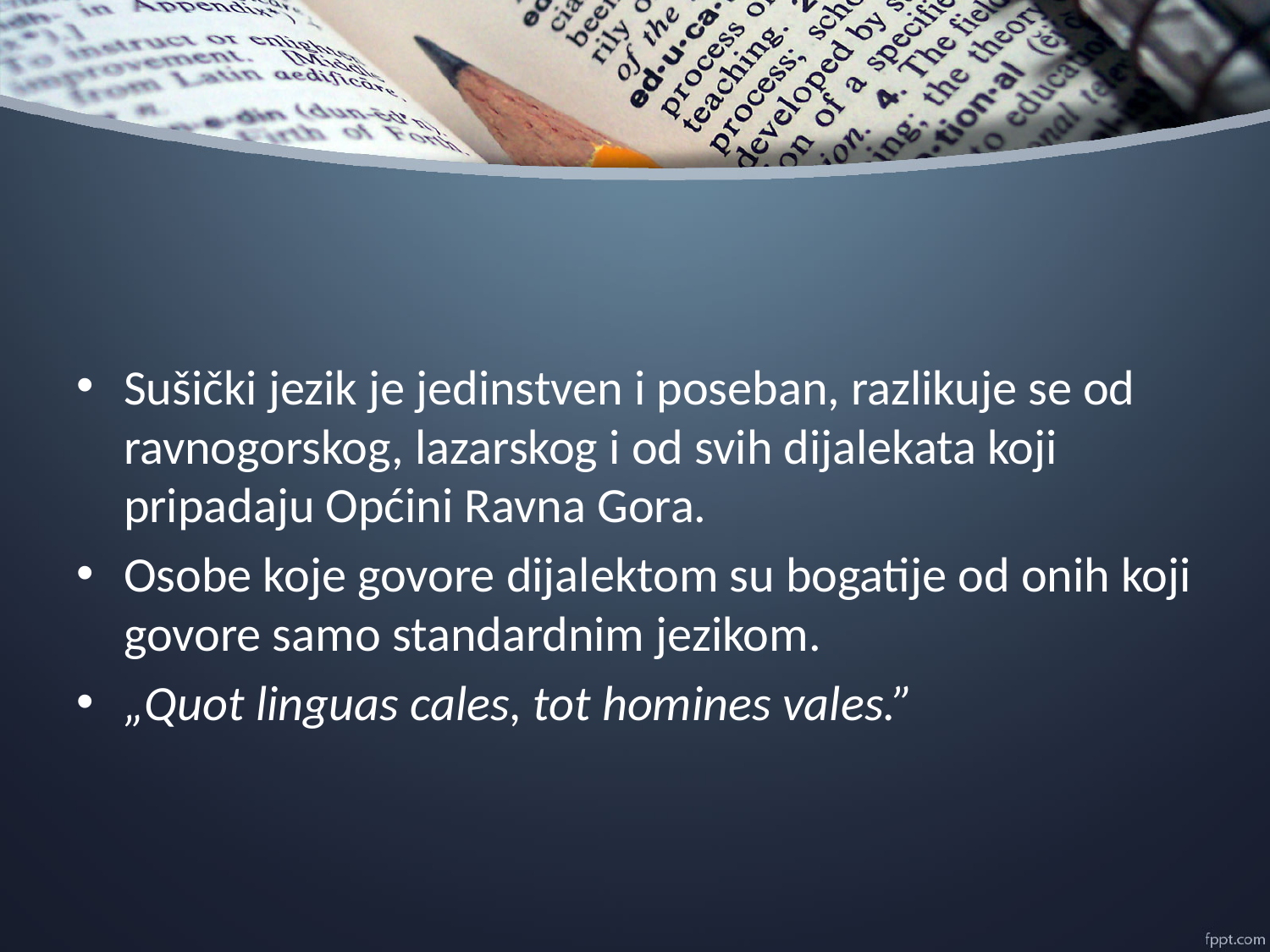

#
Sušički jezik je jedinstven i poseban, razlikuje se od ravnogorskog, lazarskog i od svih dijalekata koji pripadaju Općini Ravna Gora.
Osobe koje govore dijalektom su bogatije od onih koji govore samo standardnim jezikom.
„Quot linguas cales, tot homines vales.”